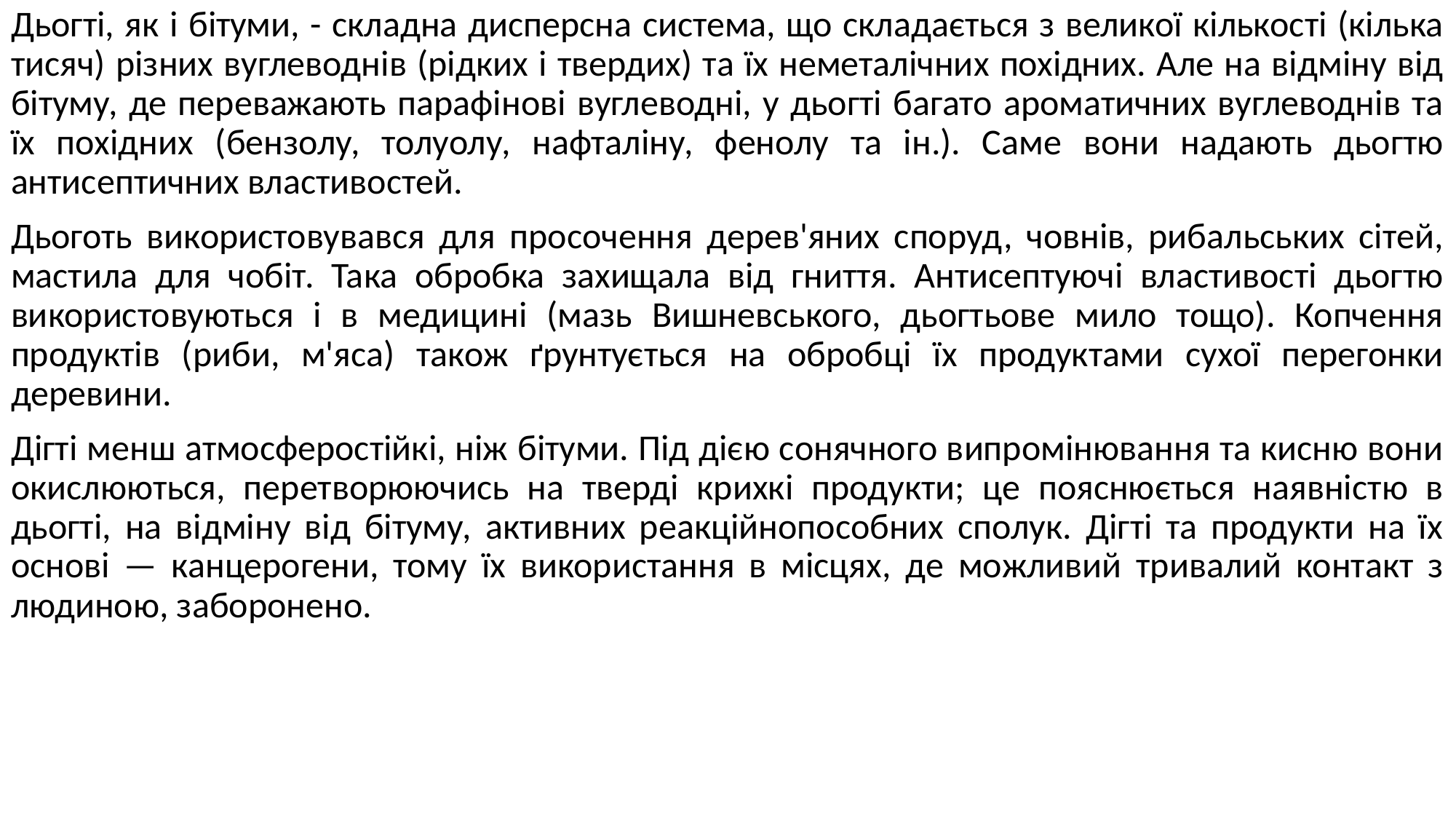

Дьогті, як і бітуми, - складна дисперсна система, що складається з великої кількості (кілька тисяч) різних вуглеводнів (рідких і твердих) та їх неметалічних похідних. Але на відміну від бітуму, де переважають парафінові вуглеводні, у дьогті багато ароматичних вуглеводнів та їх похідних (бензолу, толуолу, нафталіну, фенолу та ін.). Саме вони надають дьогтю антисептичних властивостей.
Дьоготь використовувався для просочення дерев'яних споруд, човнів, рибальських сітей, мастила для чобіт. Така обробка захищала від гниття. Антисептуючі властивості дьогтю використовуються і в медицині (мазь Вишневського, дьогтьове мило тощо). Копчення продуктів (риби, м'яса) також ґрунтується на обробці їх продуктами сухої перегонки деревини.
Дігті менш атмосферостійкі, ніж бітуми. Під дією сонячного випромінювання та кисню вони окислюються, перетворюючись на тверді крихкі продукти; це пояснюється наявністю в дьогті, на відміну від бітуму, активних реакційнопособних сполук. Дігті та продукти на їх основі — канцерогени, тому їх використання в місцях, де можливий тривалий контакт з людиною, заборонено.